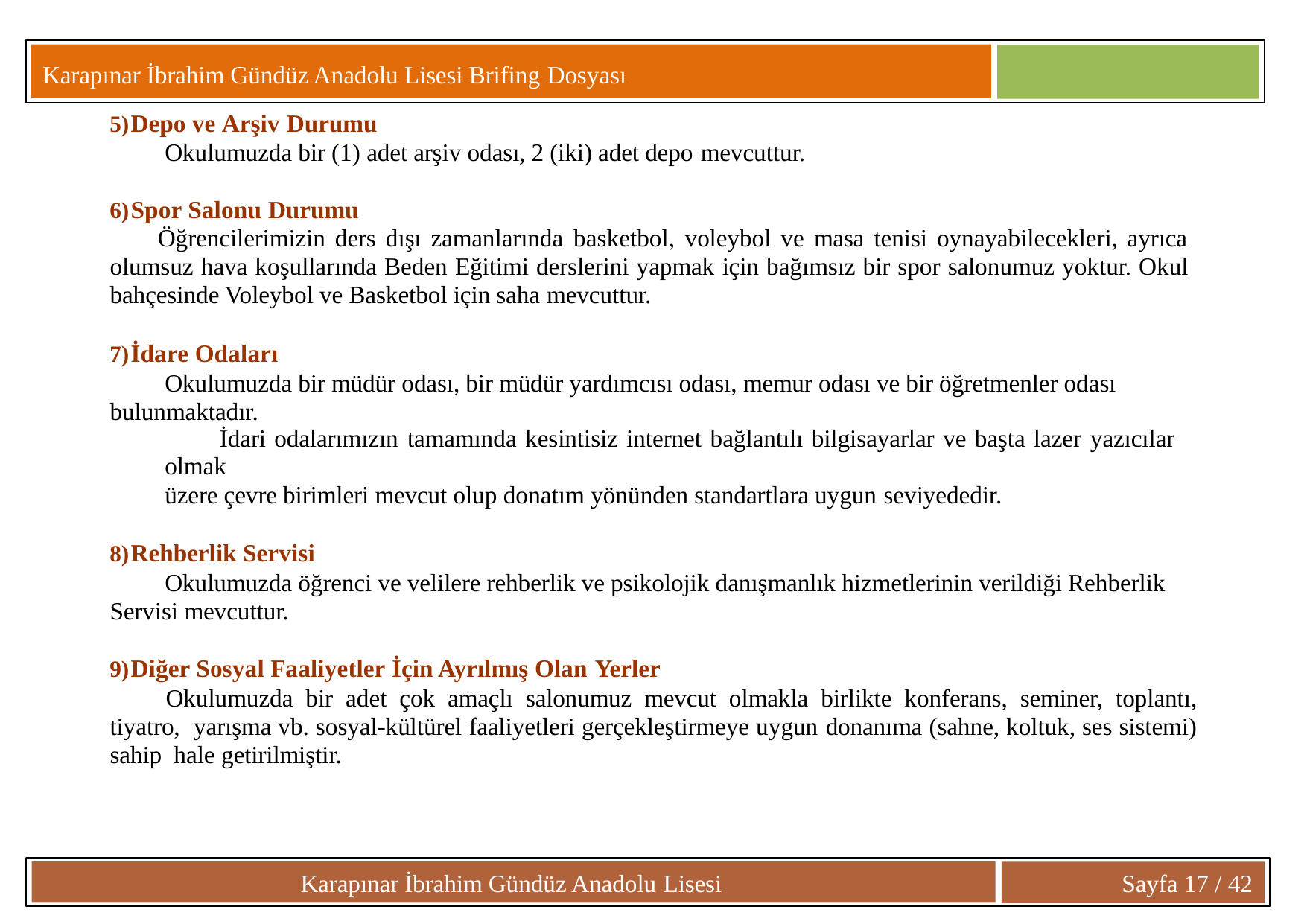

Karapınar İbrahim Gündüz Anadolu Lisesi Brifing Dosyası

Depo ve Arşiv Durumu
Okulumuzda bir (1) adet arşiv odası, 2 (iki) adet depo mevcuttur.

Spor Salonu Durumu
Öğrencilerimizin ders dışı zamanlarında basketbol, voleybol ve masa tenisi oynayabilecekleri, ayrıca  olumsuz hava koşullarında Beden Eğitimi derslerini yapmak için bağımsız bir spor salonumuz yoktur. Okul  bahçesinde Voleybol ve Basketbol için saha mevcuttur.

İdare Odaları
Okulumuzda bir müdür odası, bir müdür yardımcısı odası, memur odası ve bir öğretmenler odası  bulunmaktadır.
İdari odalarımızın tamamında kesintisiz internet bağlantılı bilgisayarlar ve başta lazer yazıcılar olmak
üzere çevre birimleri mevcut olup donatım yönünden standartlara uygun seviyededir.

Rehberlik Servisi
Okulumuzda öğrenci ve velilere rehberlik ve psikolojik danışmanlık hizmetlerinin verildiği Rehberlik  Servisi mevcuttur.

Diğer Sosyal Faaliyetler İçin Ayrılmış Olan Yerler
Okulumuzda bir adet çok amaçlı salonumuz mevcut olmakla birlikte konferans, seminer, toplantı, tiyatro,  yarışma vb. sosyal-kültürel faaliyetleri gerçekleştirmeye uygun donanıma (sahne, koltuk, ses sistemi) sahip  hale getirilmiştir.

Karapınar İbrahim Gündüz Anadolu Lisesi
Sayfa 17 / 42